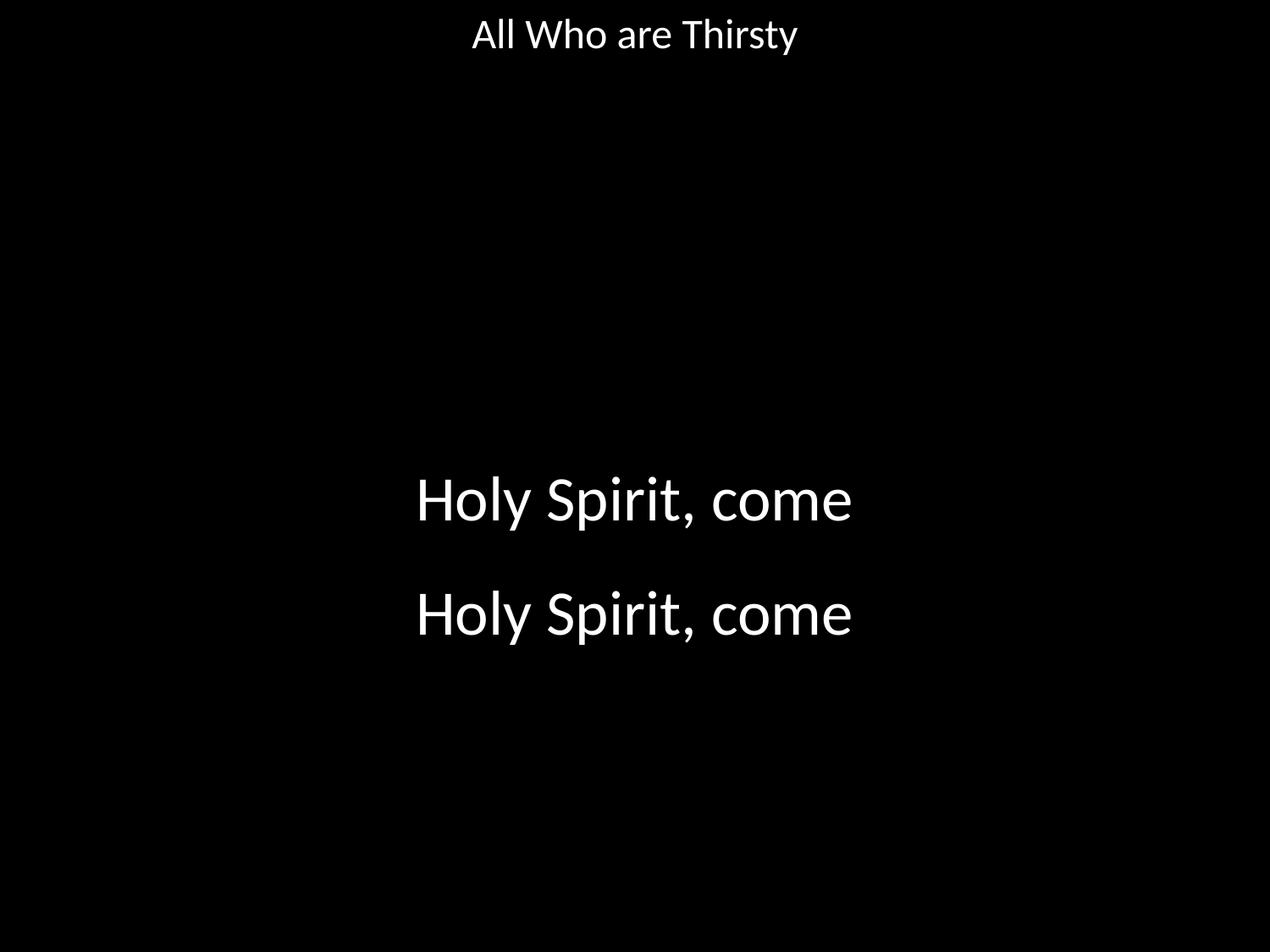

All Who are Thirsty
#
Holy Spirit, come
Holy Spirit, come